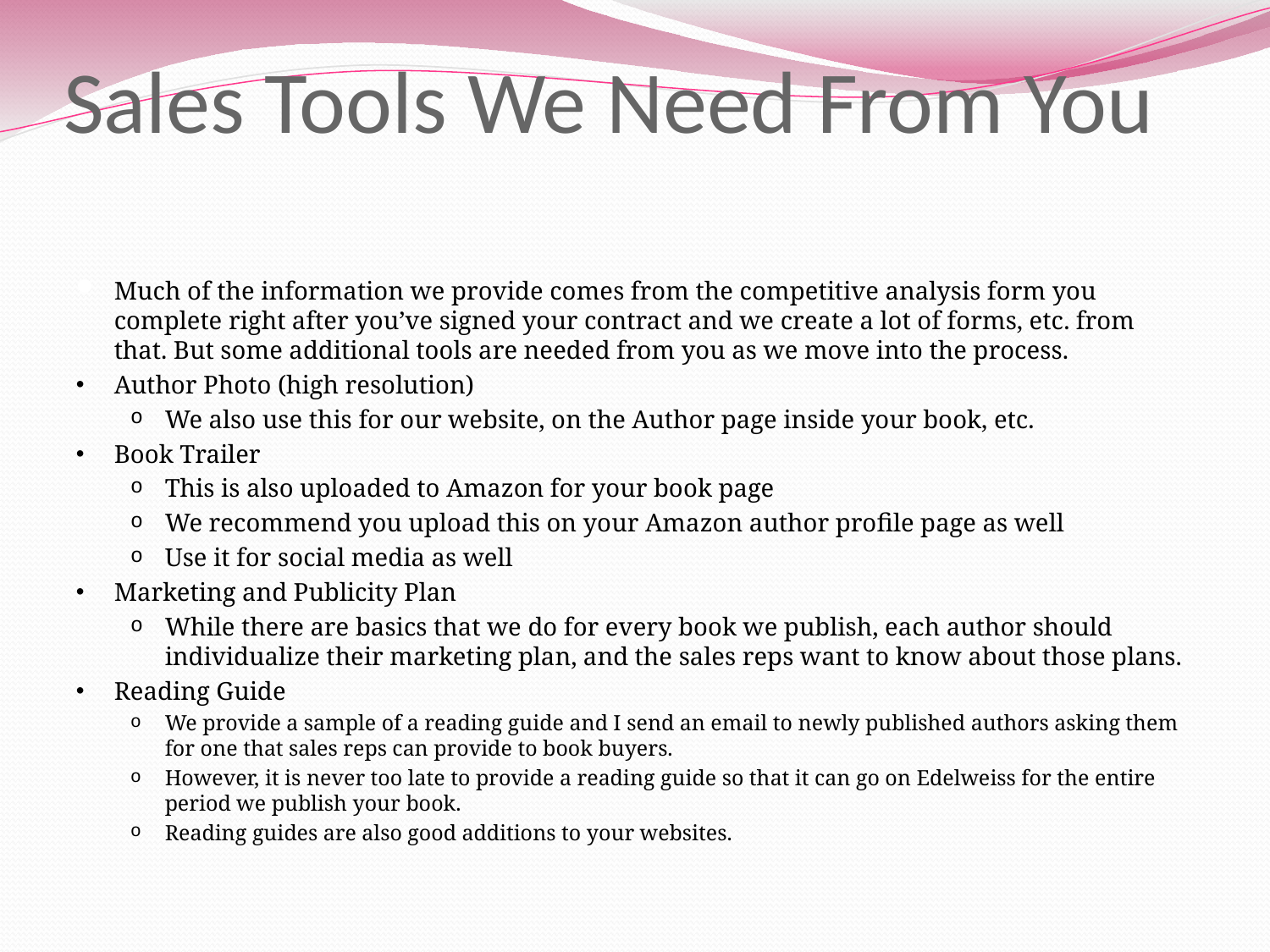

# Sales Tools We Need From You
Much of the information we provide comes from the competitive analysis form you complete right after you’ve signed your contract and we create a lot of forms, etc. from that. But some additional tools are needed from you as we move into the process.
Author Photo (high resolution)
We also use this for our website, on the Author page inside your book, etc.
Book Trailer
This is also uploaded to Amazon for your book page
We recommend you upload this on your Amazon author profile page as well
Use it for social media as well
Marketing and Publicity Plan
While there are basics that we do for every book we publish, each author should individualize their marketing plan, and the sales reps want to know about those plans.
Reading Guide
We provide a sample of a reading guide and I send an email to newly published authors asking them for one that sales reps can provide to book buyers.
However, it is never too late to provide a reading guide so that it can go on Edelweiss for the entire period we publish your book.
Reading guides are also good additions to your websites.